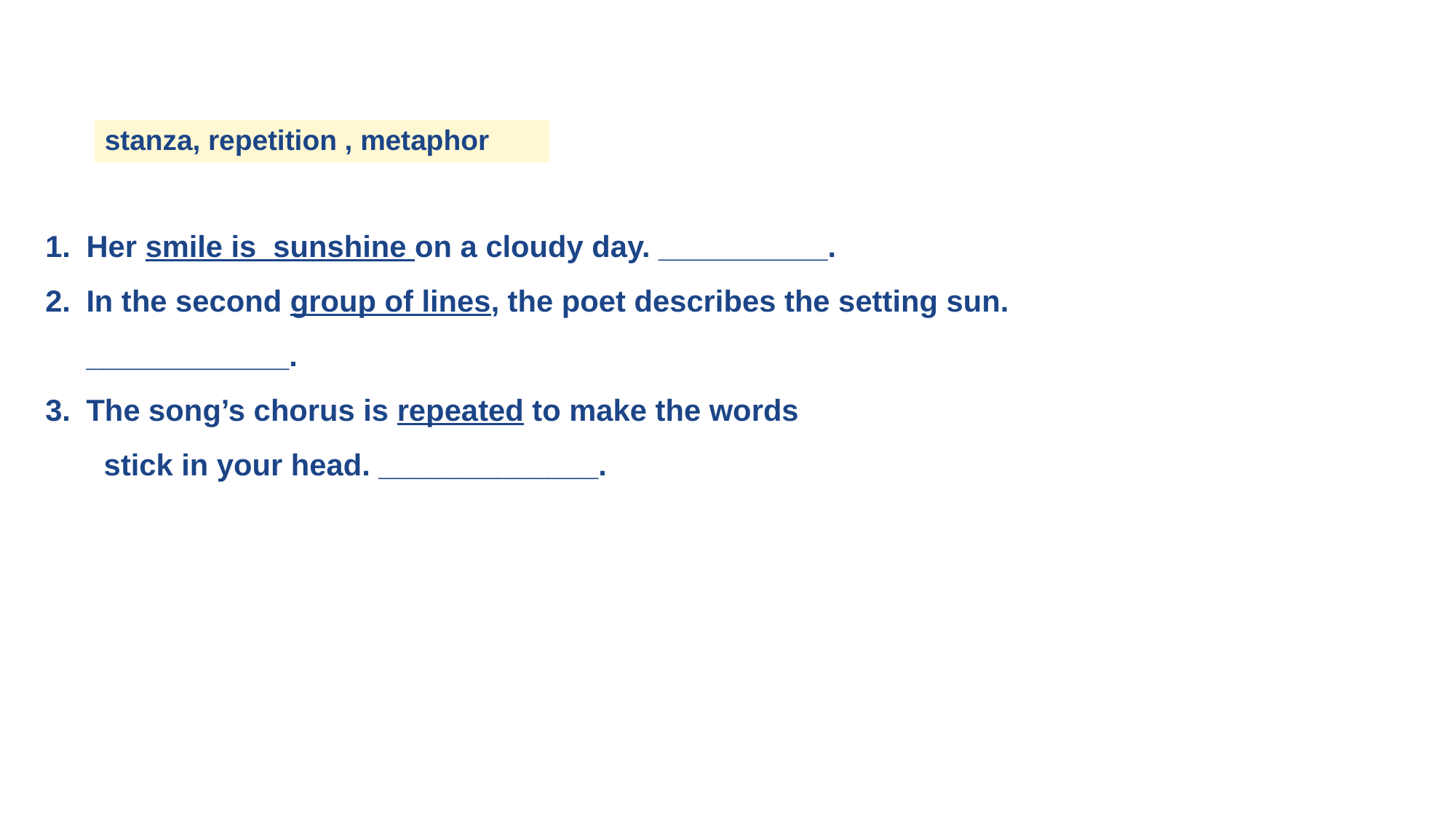

| stanza, repetition , metaphor |
| --- |
Her smile is  sunshine on a cloudy day. __________.
In the second group of lines, the poet describes the setting sun. ____________.
The song’s chorus is repeated to make the words
       stick in your head. _____________.